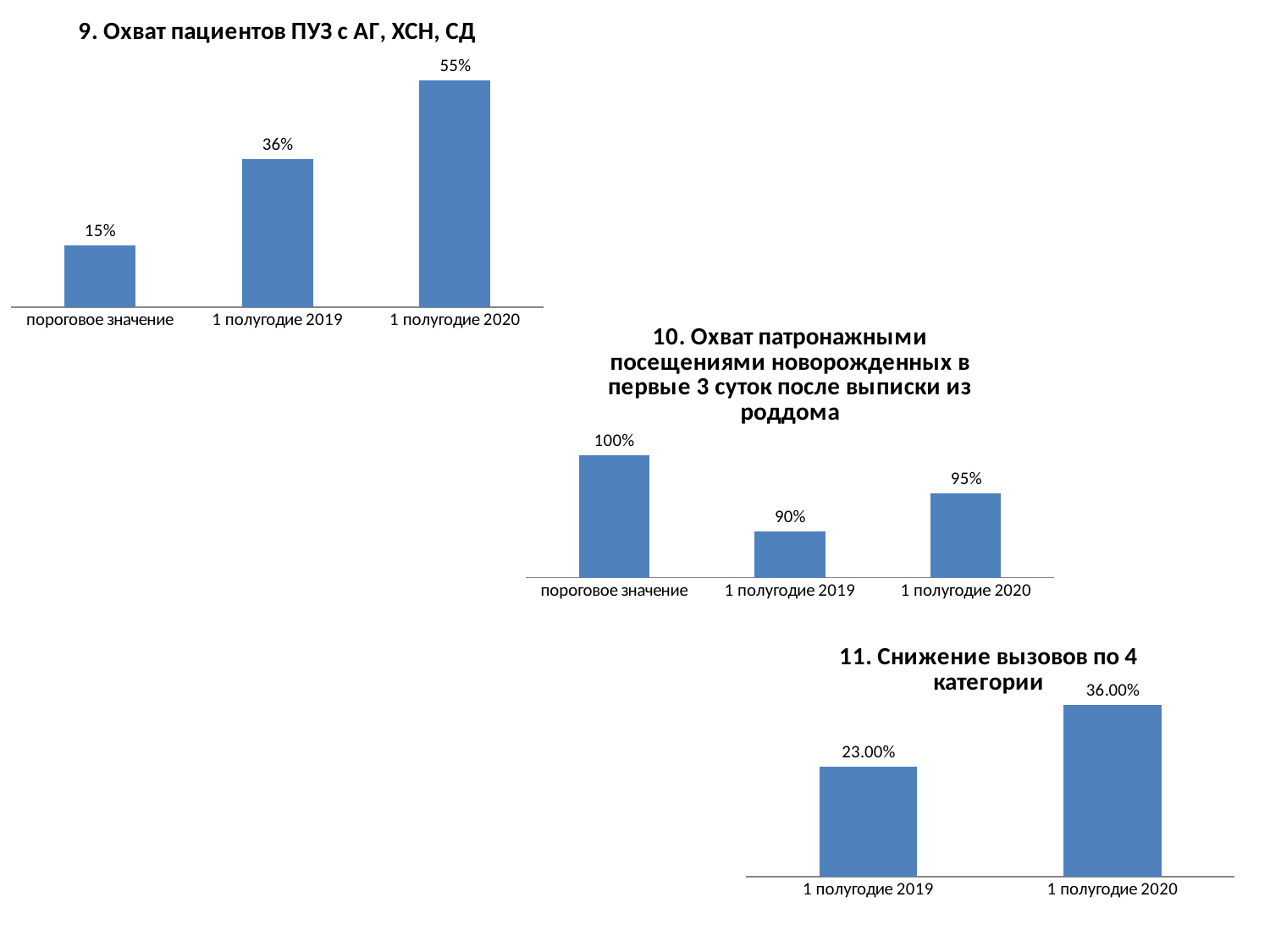

### Chart: 9. Охват пациентов ПУЗ с АГ, ХСН, СД

| Category |  |
|---|---|
| пороговое значение | 0.15000000000000016 |
| 1 полугодие 2019 | 0.3600000000000003 |
| 1 полугодие 2020 | 0.55 |

### Chart: 10. Охват патронажными посещениями новорожденных в первые 3 суток после выписки из роддома

| Category |  |
|---|---|
| пороговое значение | 1.0 |
| 1 полугодие 2019 | 0.9 |
| 1 полугодие 2020 | 0.9500000000000006 |

### Chart: 11. Снижение вызовов по 4 категории

| Category |  |
|---|---|
| 1 полугодие 2019 | 0.23 |
| 1 полугодие 2020 | 0.3600000000000003 |